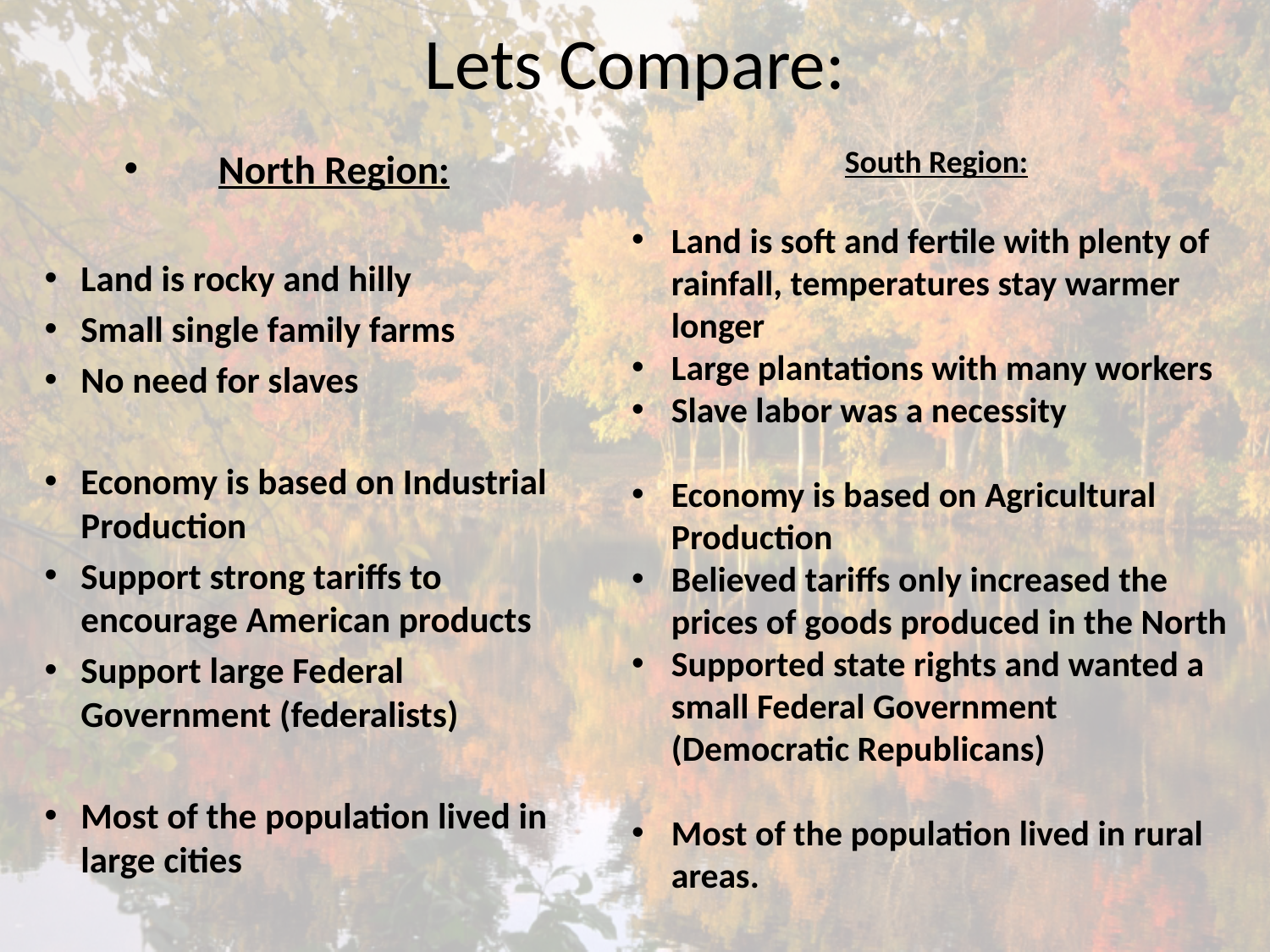

# Lets Compare:
South Region:

Land is soft and fertile with plenty of rainfall, temperatures stay warmer longer
Large plantations with many workers
Slave labor was a necessity

Economy is based on Agricultural Production
Believed tariffs only increased the prices of goods produced in the North
Supported state rights and wanted a small Federal Government (Democratic Republicans)

Most of the population lived in rural areas.
North Region:

Land is rocky and hilly
Small single family farms
No need for slaves

Economy is based on Industrial Production
Support strong tariffs to encourage American products
Support large Federal Government (federalists)

Most of the population lived in large cities